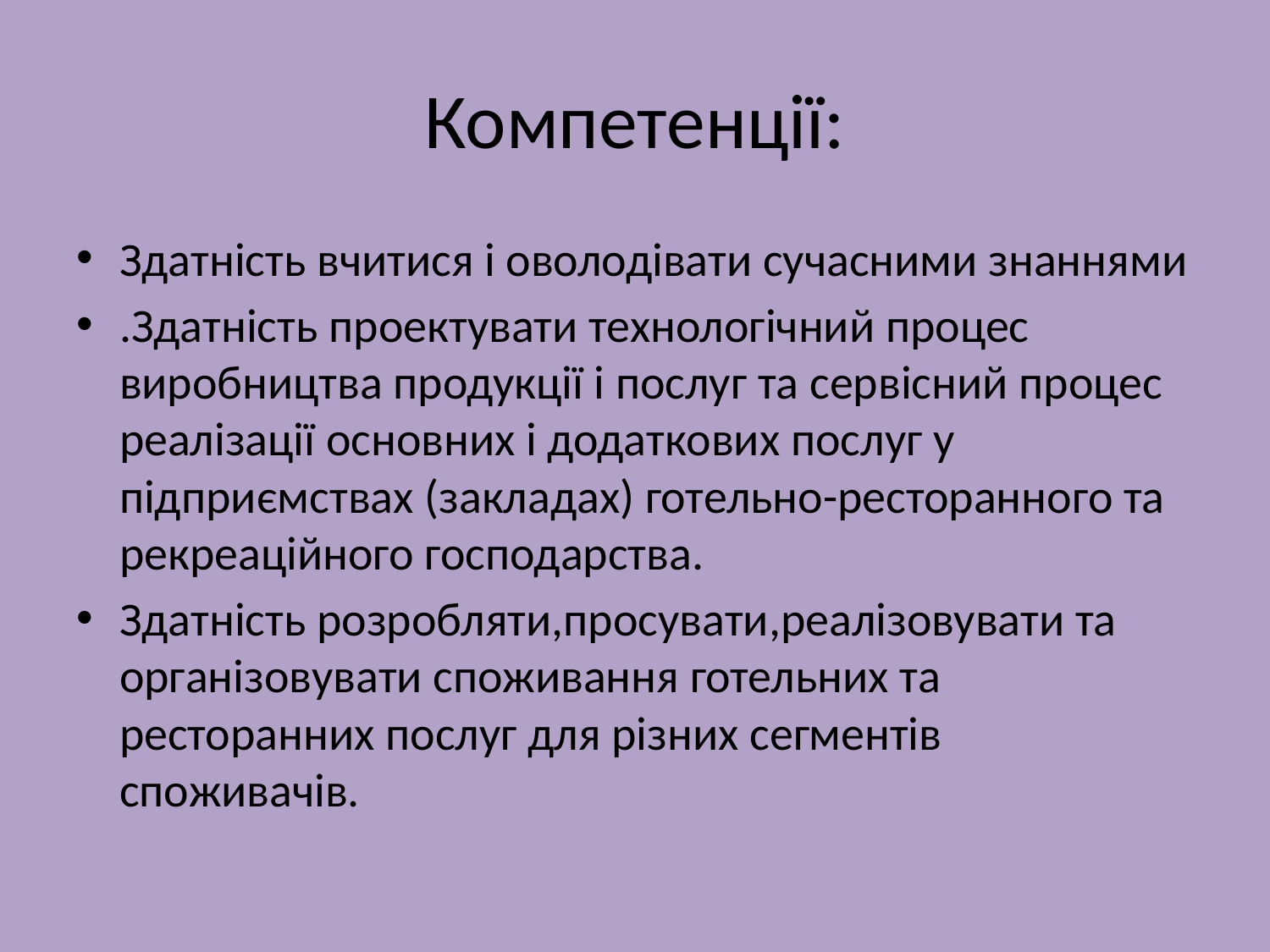

# Компетенції:
Здатність вчитися і оволодівати сучасними знаннями
.Здатність проектувати технологічний процес виробництва продукції і послуг та сервісний процес реалізації основних і додаткових послуг у підприємствах (закладах) готельно-ресторанного та рекреаційного господарства.
Здатність розробляти,просувати,реалізовувати та організовувати споживання готельних та ресторанних послуг для різних сегментів споживачів.